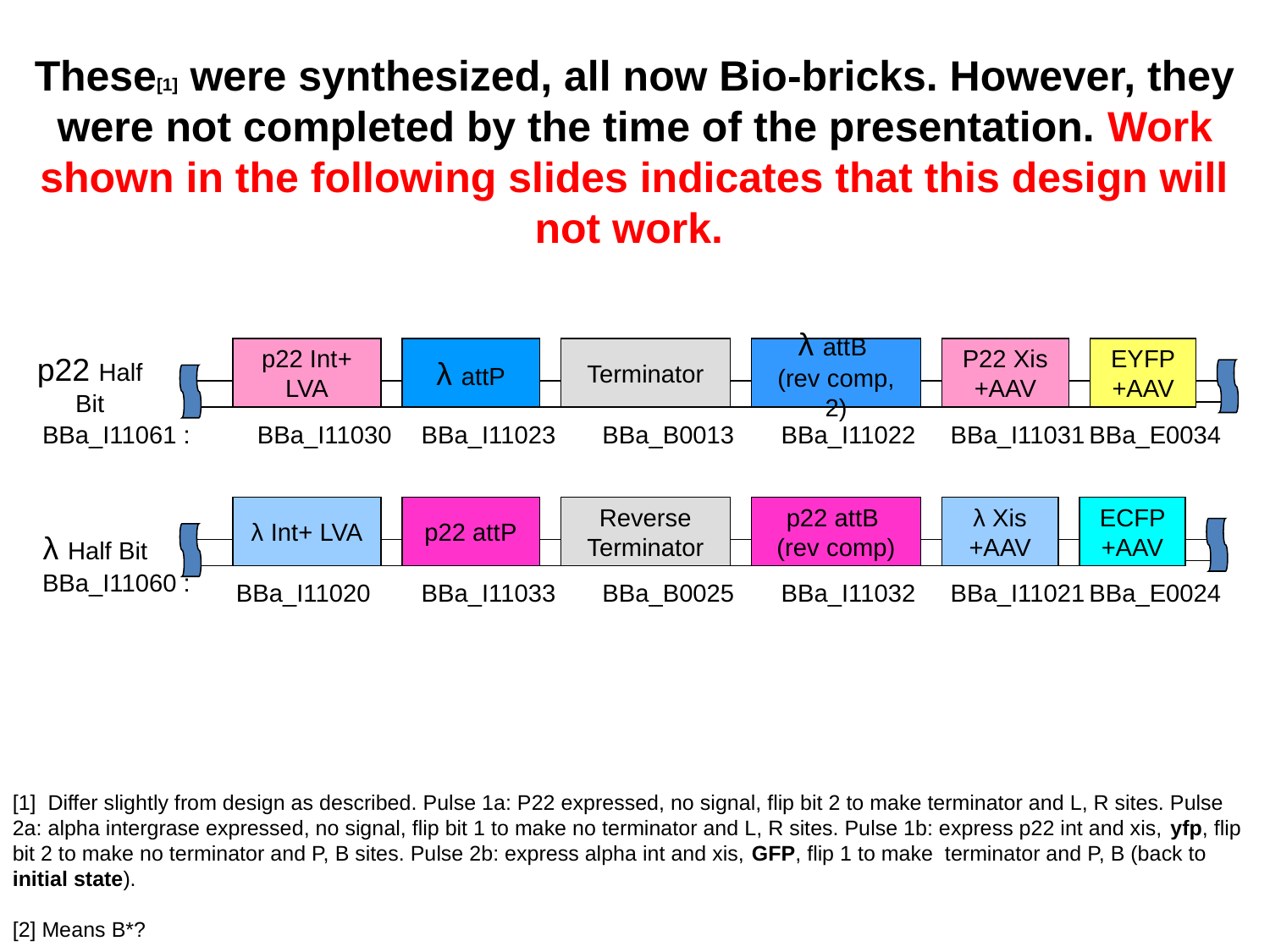

These[1] were synthesized, all now Bio-bricks. However, they were not completed by the time of the presentation. Work shown in the following slides indicates that this design will not work.
p22 Int+ LVA
λ attP
Terminator
λ attB
(rev comp, 2)
P22 Xis +AAV
EYFP +AAV
p22 Half Bit

BBa_I11061 :
BBa_I11030
BBa_I11023
BBa_B0013
BBa_I11022
BBa_I11031
BBa_E0034
λ Int+ LVA
p22 attP
Reverse Terminator
p22 attB
(rev comp)
λ Xis +AAV
ECFP +AAV
λ Half Bit

BBa_I11060 :
BBa_I11020
BBa_I11033
BBa_B0025
BBa_I11032
BBa_I11021
BBa_E0024
[1]  Differ slightly from design as described. Pulse 1a: P22 expressed, no signal, flip bit 2 to make terminator and L, R sites. Pulse 2a: alpha intergrase expressed, no signal, flip bit 1 to make no terminator and L, R sites. Pulse 1b: express p22 int and xis, yfp, flip bit 2 to make no terminator and P, B sites. Pulse 2b: express alpha int and xis, GFP, flip 1 to make  terminator and P, B (back to initial state).

[2] Means B*?